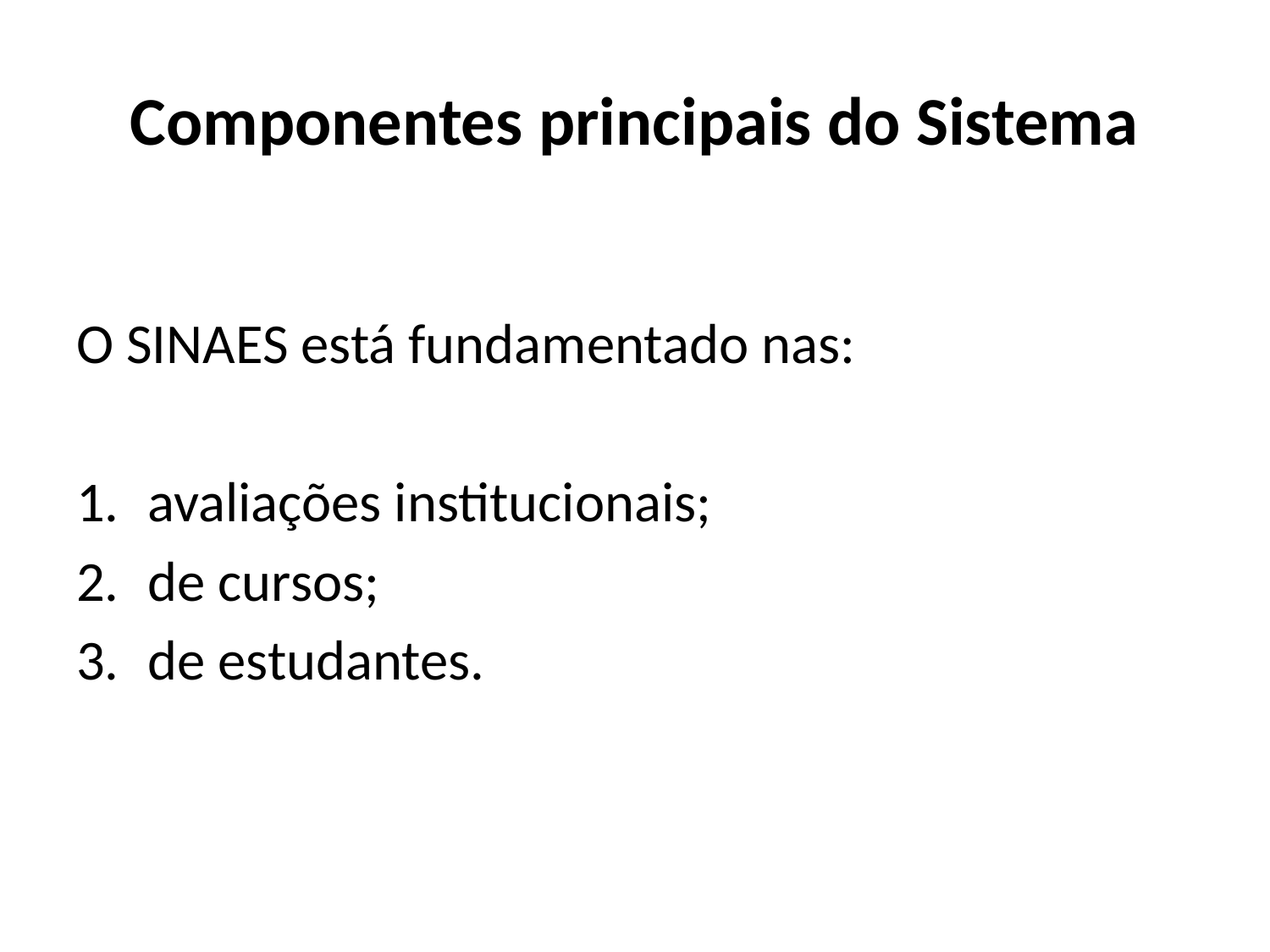

# Componentes principais do Sistema

O SINAES está fundamentado nas:

avaliações institucionais;
de cursos;
de estudantes.